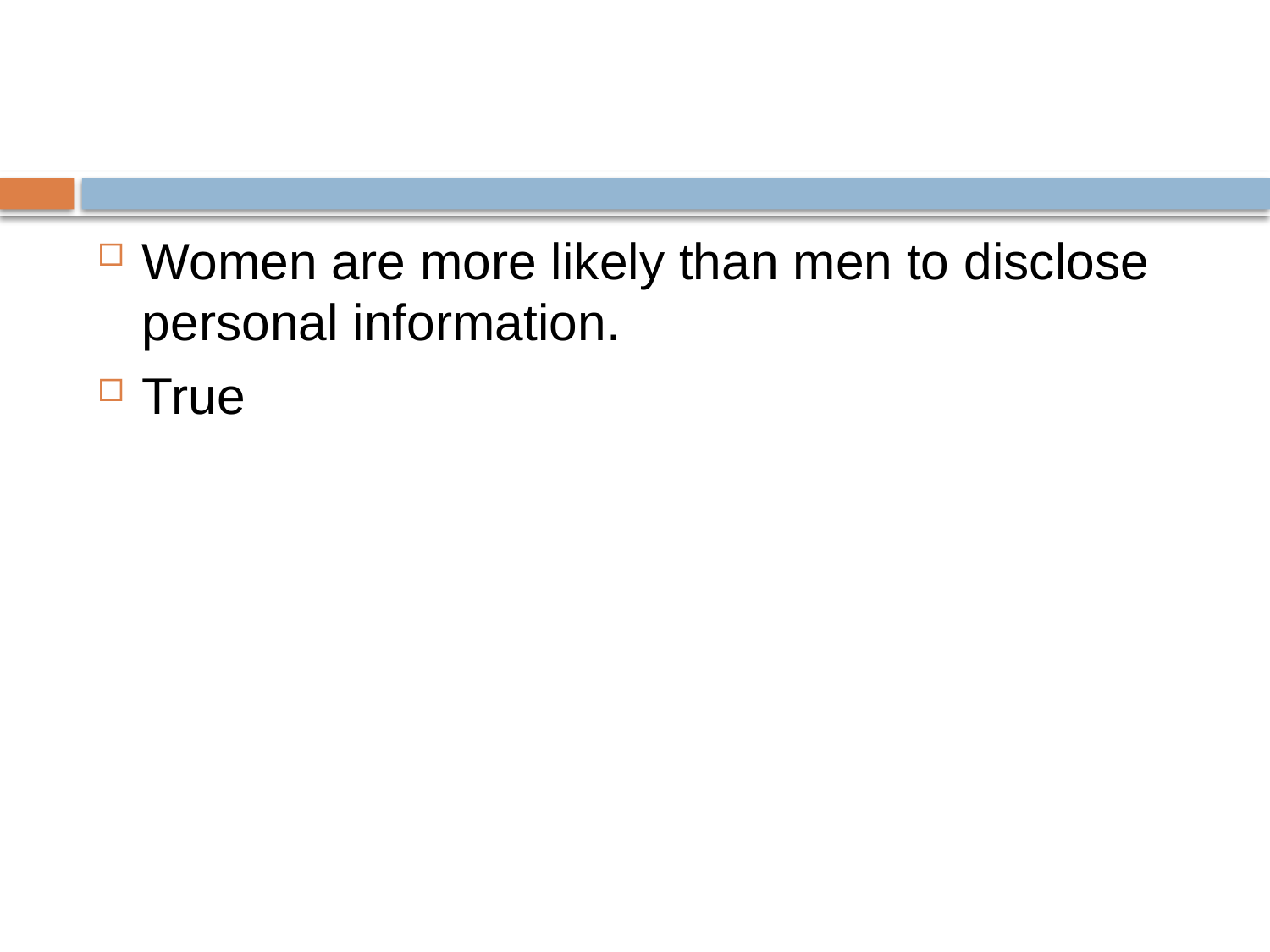

#
Women are more likely than men to disclose personal information.
True